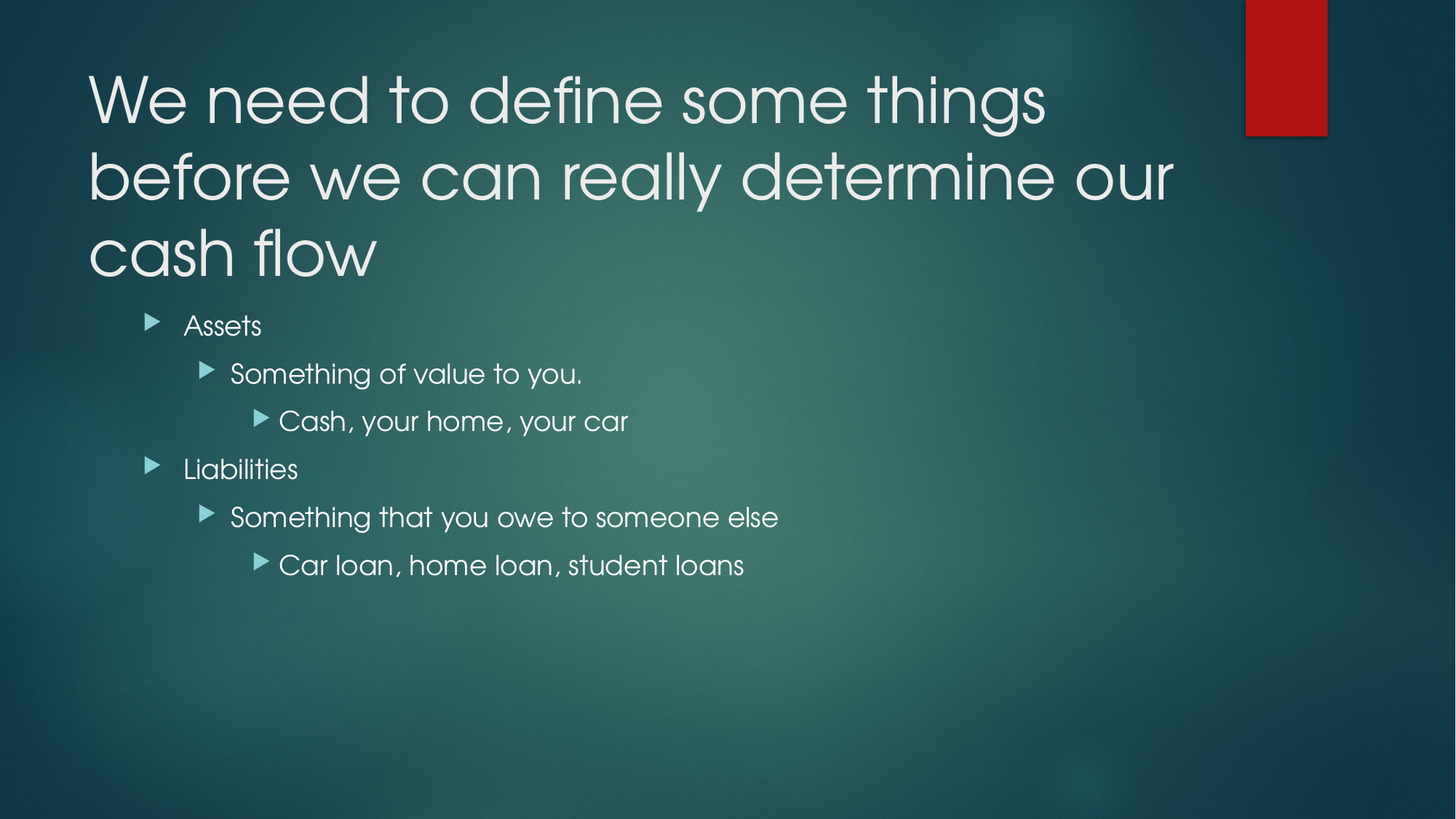

# We need to define some things before we can really determine our cash flow
Assets
Something of value to you.
Cash, your home, your car
Liabilities
Something that you owe to someone else
Car loan, home loan, student loans